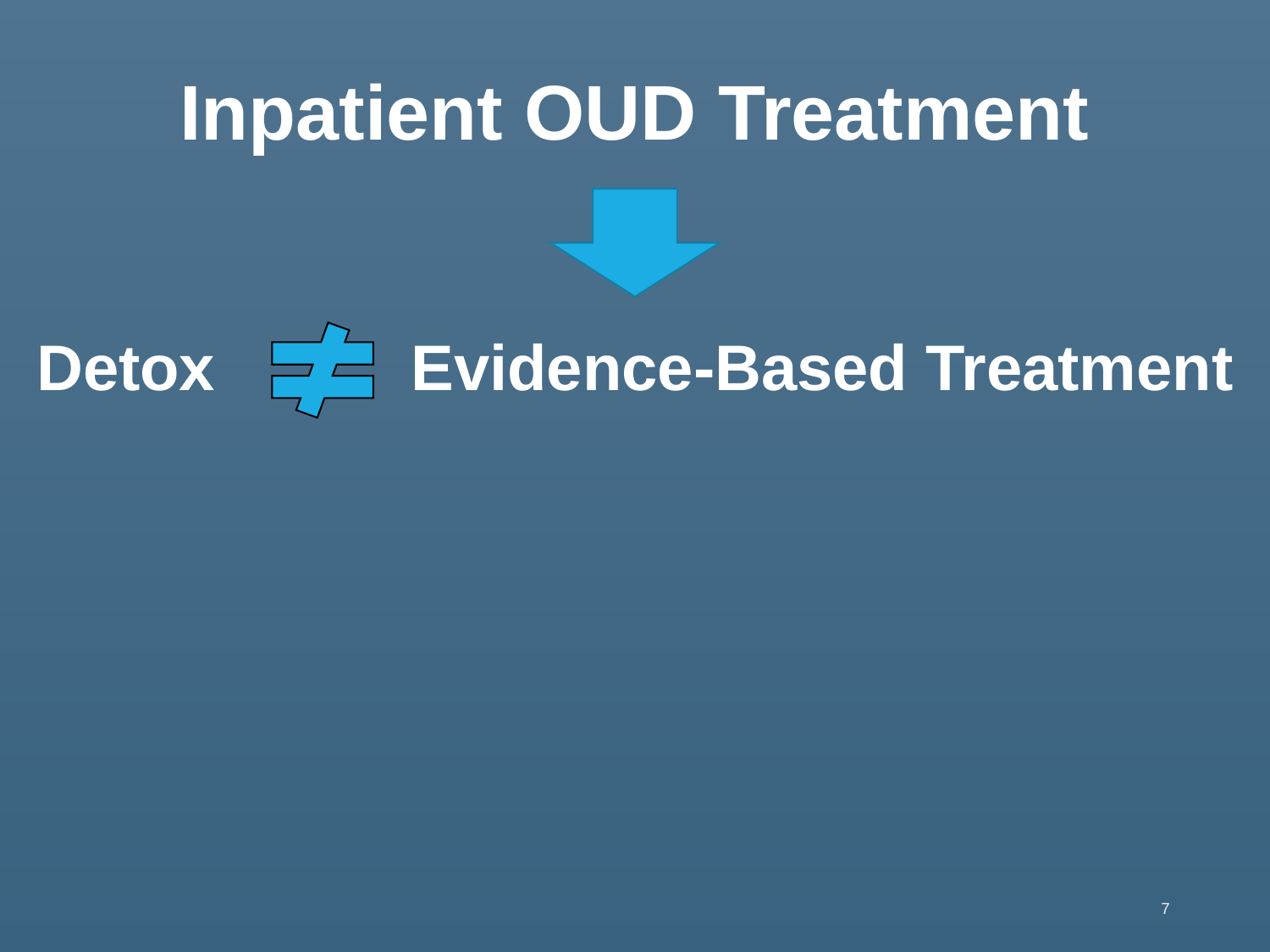

# Inpatient OUD Treatment

Detox           Evidence-Based Treatment

7